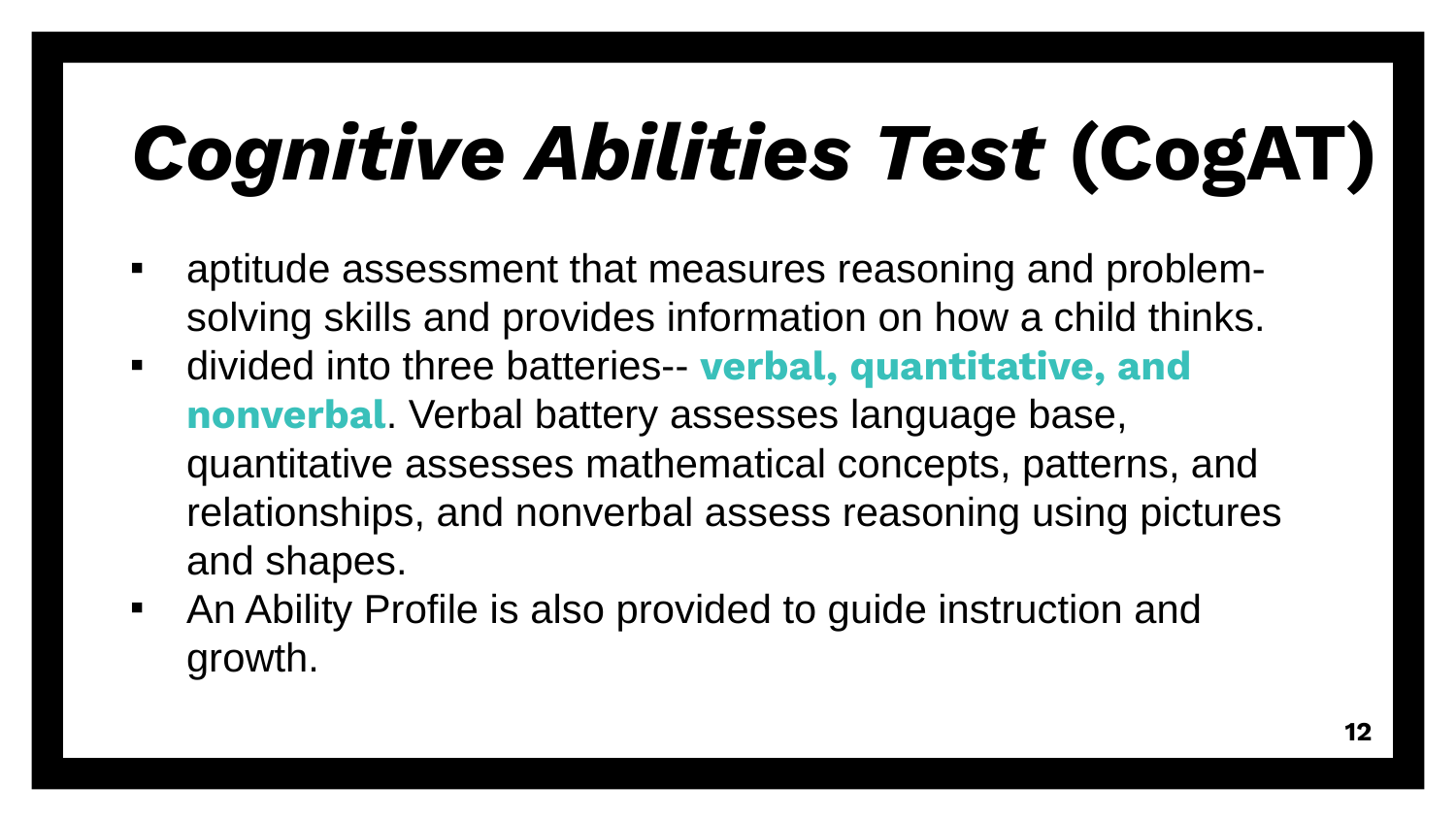

# Cognitive Abilities Test (CogAT)
aptitude assessment that measures reasoning and problem-solving skills and provides information on how a child thinks.
divided into three batteries-- verbal, quantitative, and nonverbal. Verbal battery assesses language base, quantitative assesses mathematical concepts, patterns, and relationships, and nonverbal assess reasoning using pictures and shapes.
An Ability Profile is also provided to guide instruction and growth.
12